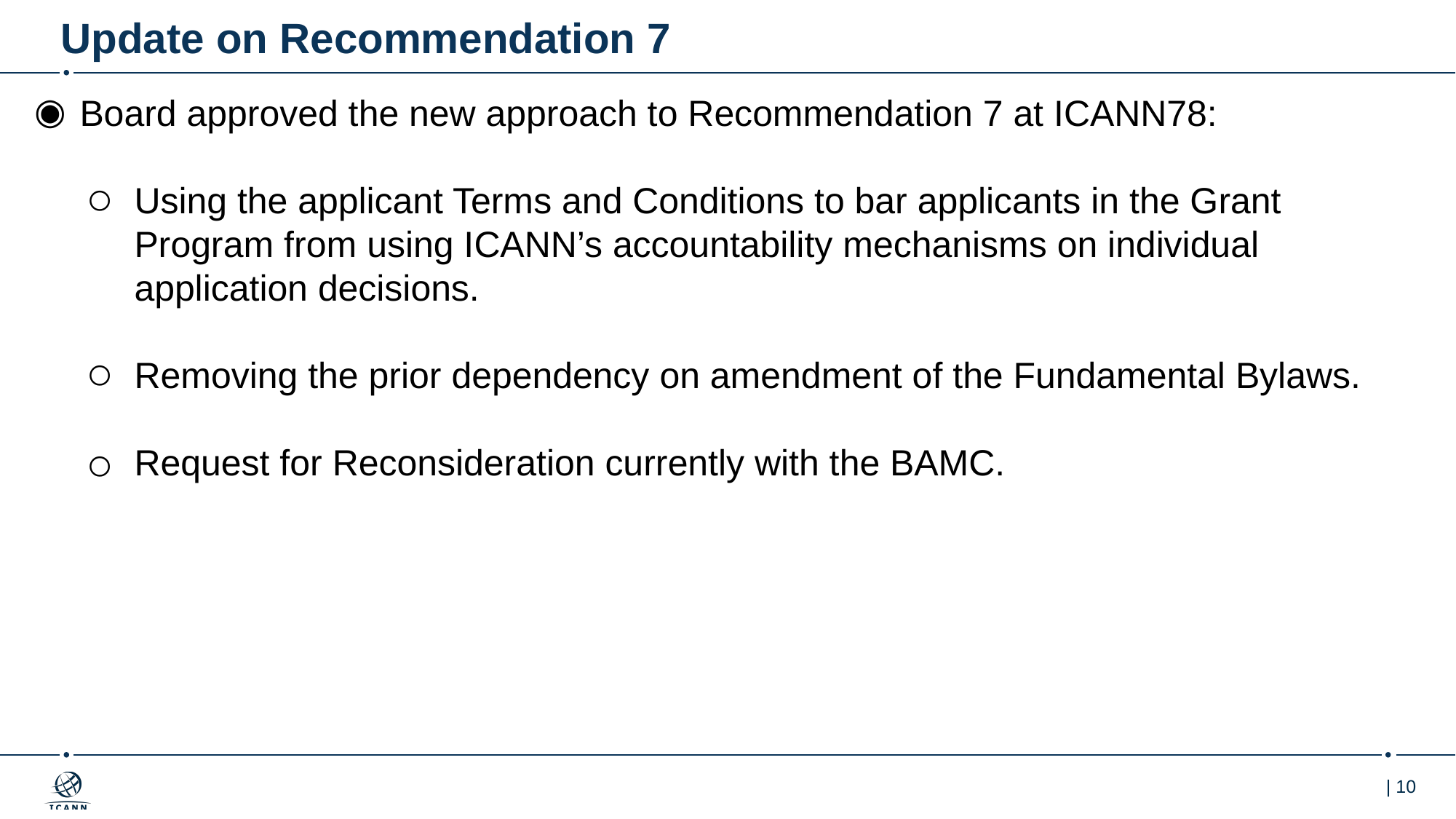

# Update on Recommendation 7
Board approved the new approach to Recommendation 7 at ICANN78:

Using the applicant Terms and Conditions to bar applicants in the Grant Program from using ICANN’s accountability mechanisms on individual application decisions.

Removing the prior dependency on amendment of the Fundamental Bylaws.

Request for Reconsideration currently with the BAMC.